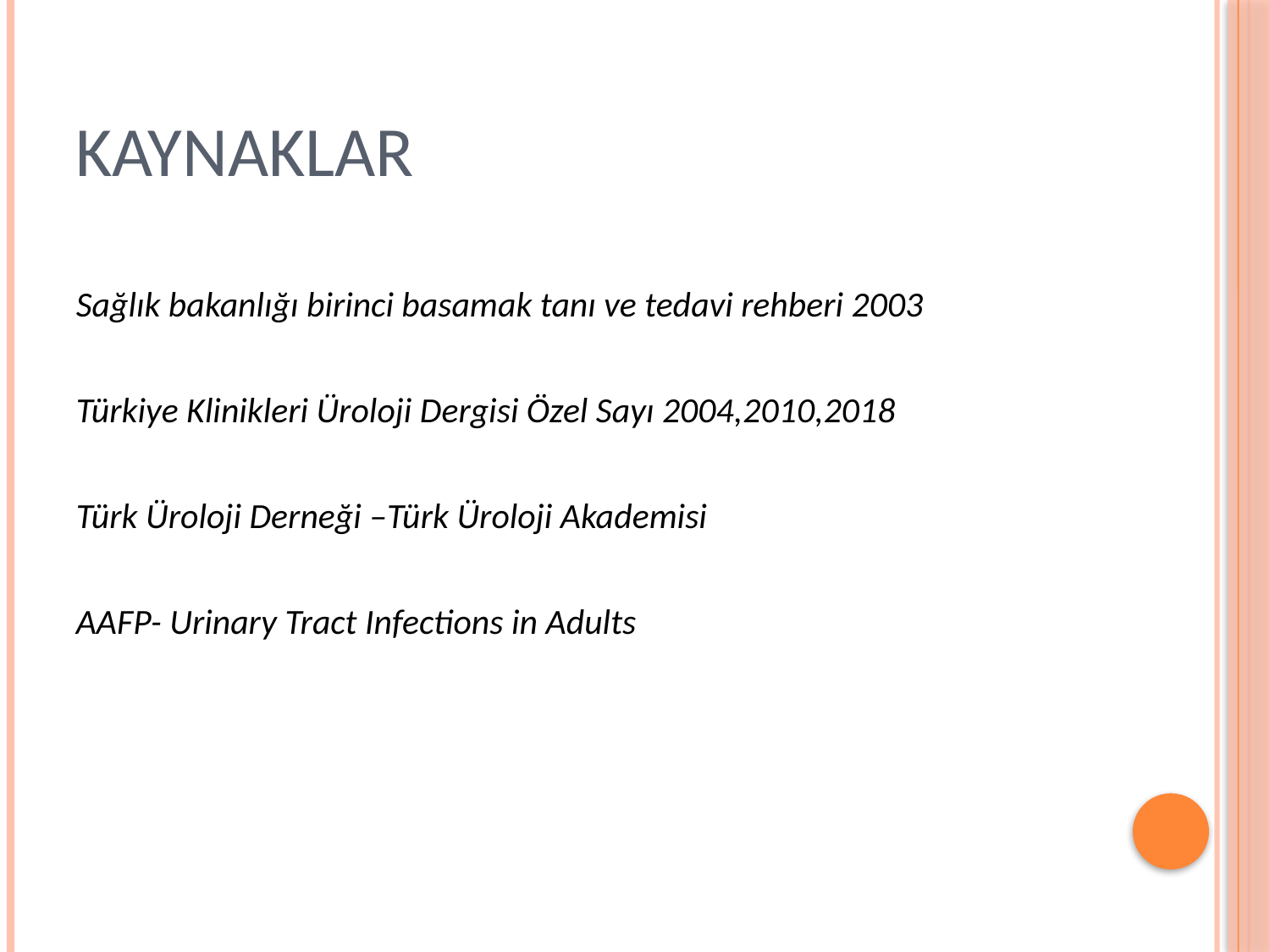

# KAYNAKLAR

Sağlık bakanlığı birinci basamak tanı ve tedavi rehberi 2003

Türkiye Klinikleri Üroloji Dergisi Özel Sayı 2004,2010,2018

Türk Üroloji Derneği –Türk Üroloji Akademisi

AAFP- Urinary Tract Infections in Adults